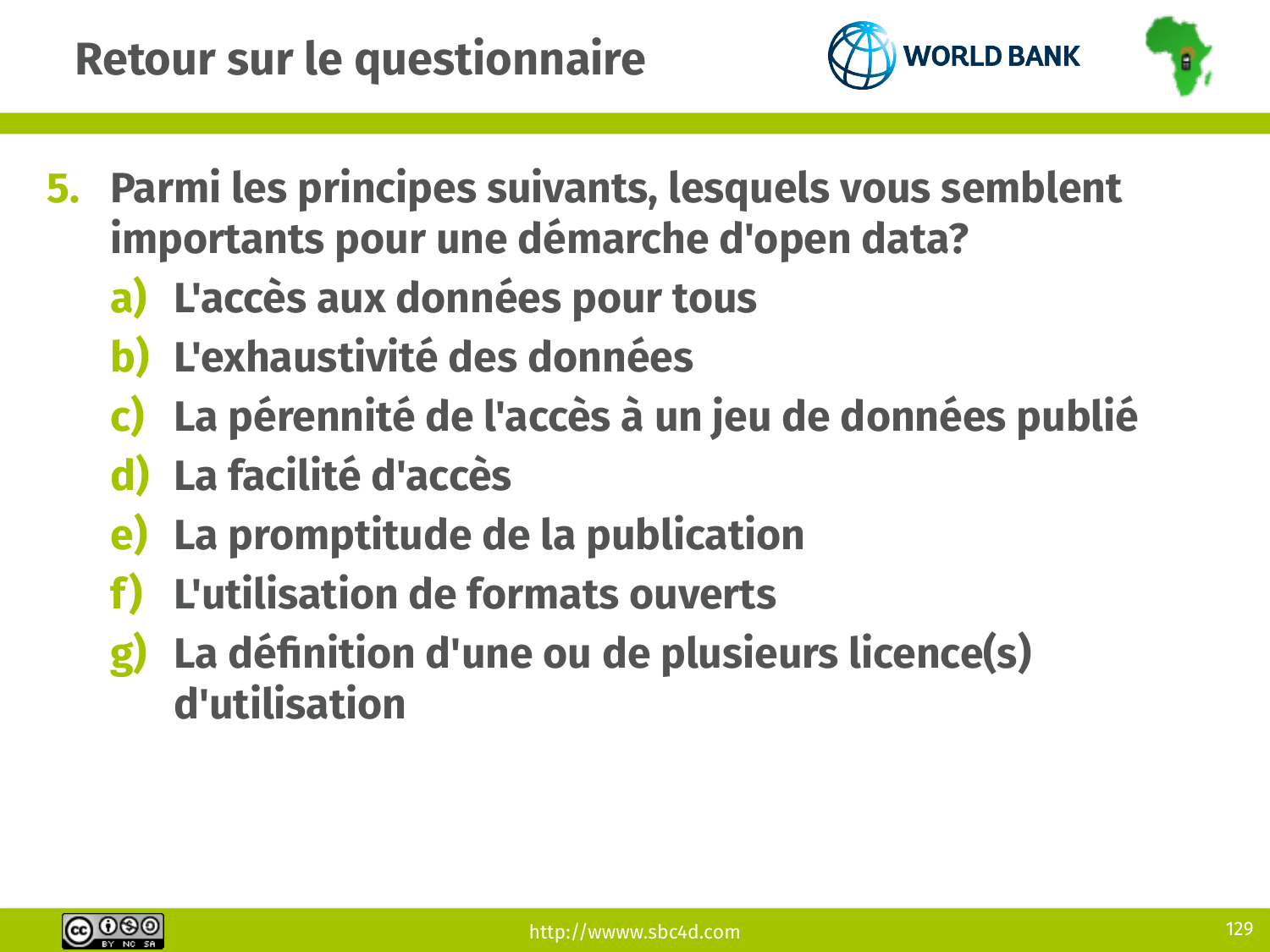

# Retour sur le questionnaire
Parmi les principes suivants, lesquels vous semblent importants pour une démarche d'open data?
L'accès aux données pour tous
L'exhaustivité des données
La pérennité de l'accès à un jeu de données publié
La facilité d'accès
La promptitude de la publication
L'utilisation de formats ouverts
La définition d'une ou de plusieurs licence(s) d'utilisation